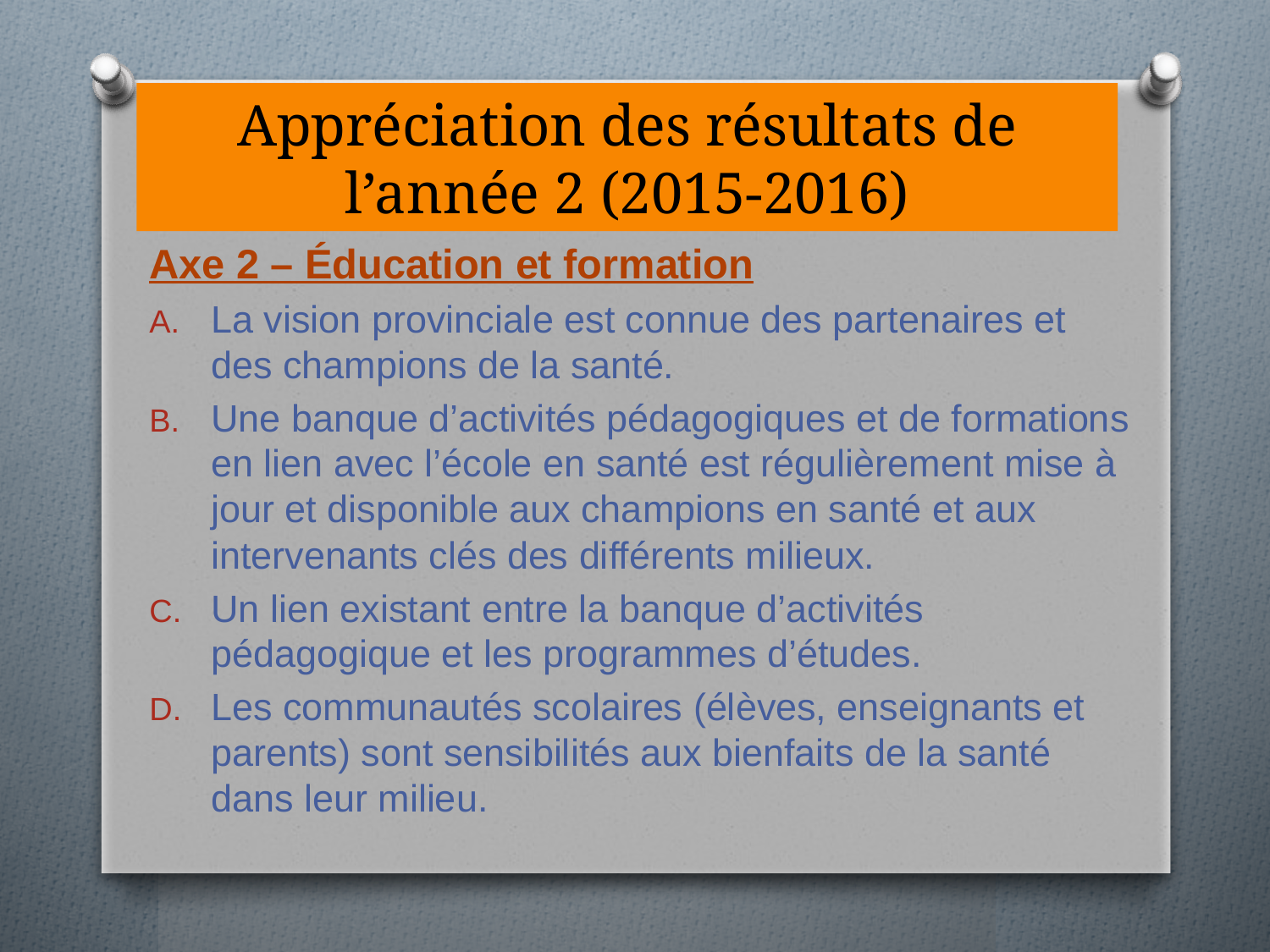

# Appréciation des résultats de l’année 2 (2015-2016)
Axe 2 – Éducation et formation
La vision provinciale est connue des partenaires et des champions de la santé.
Une banque d’activités pédagogiques et de formations en lien avec l’école en santé est régulièrement mise à jour et disponible aux champions en santé et aux intervenants clés des différents milieux.
Un lien existant entre la banque d’activités pédagogique et les programmes d’études.
Les communautés scolaires (élèves, enseignants et parents) sont sensibilités aux bienfaits de la santé dans leur milieu.